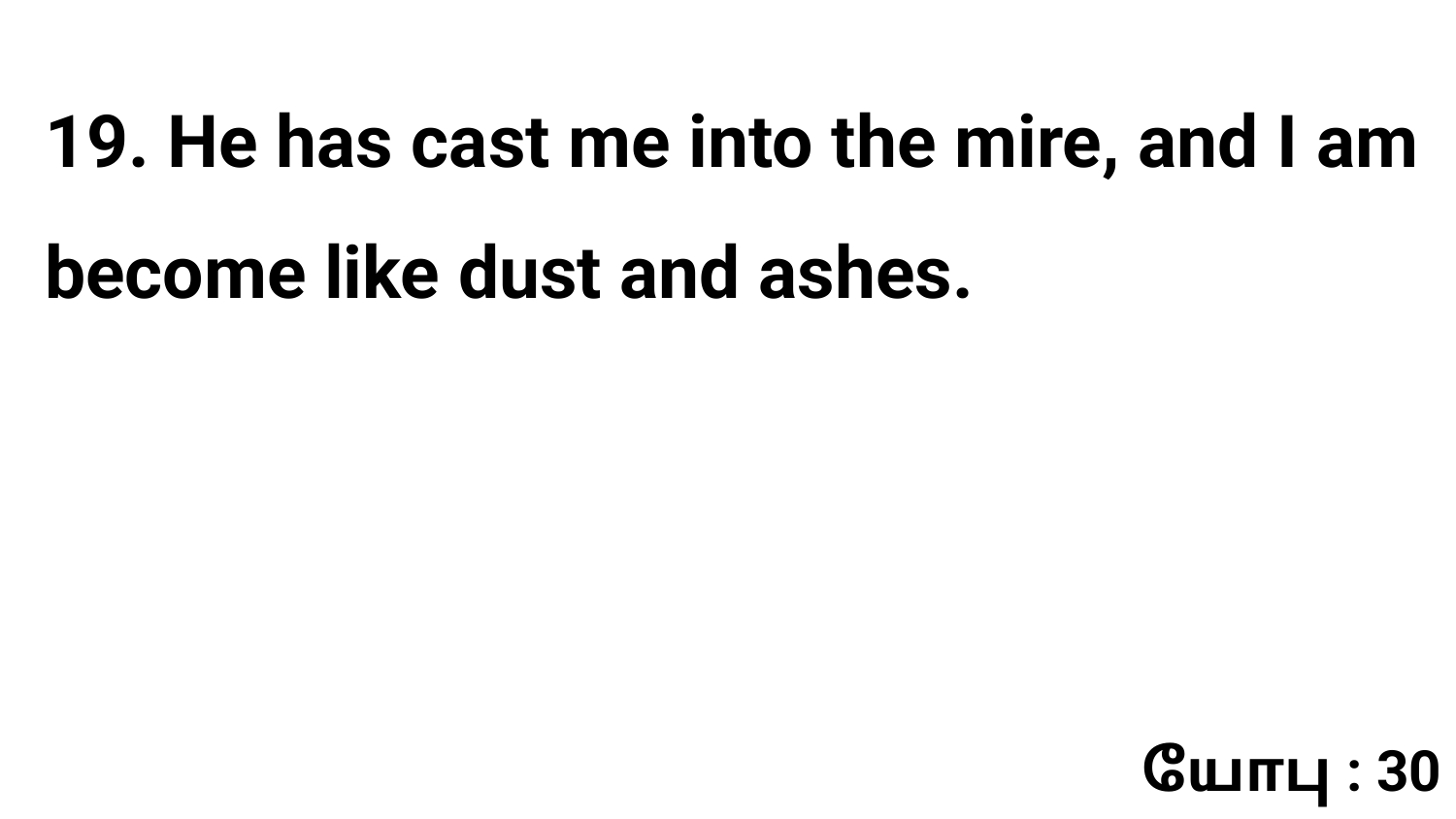

19. He has cast me into the mire, and I am become like dust and ashes.
யோபு : 30